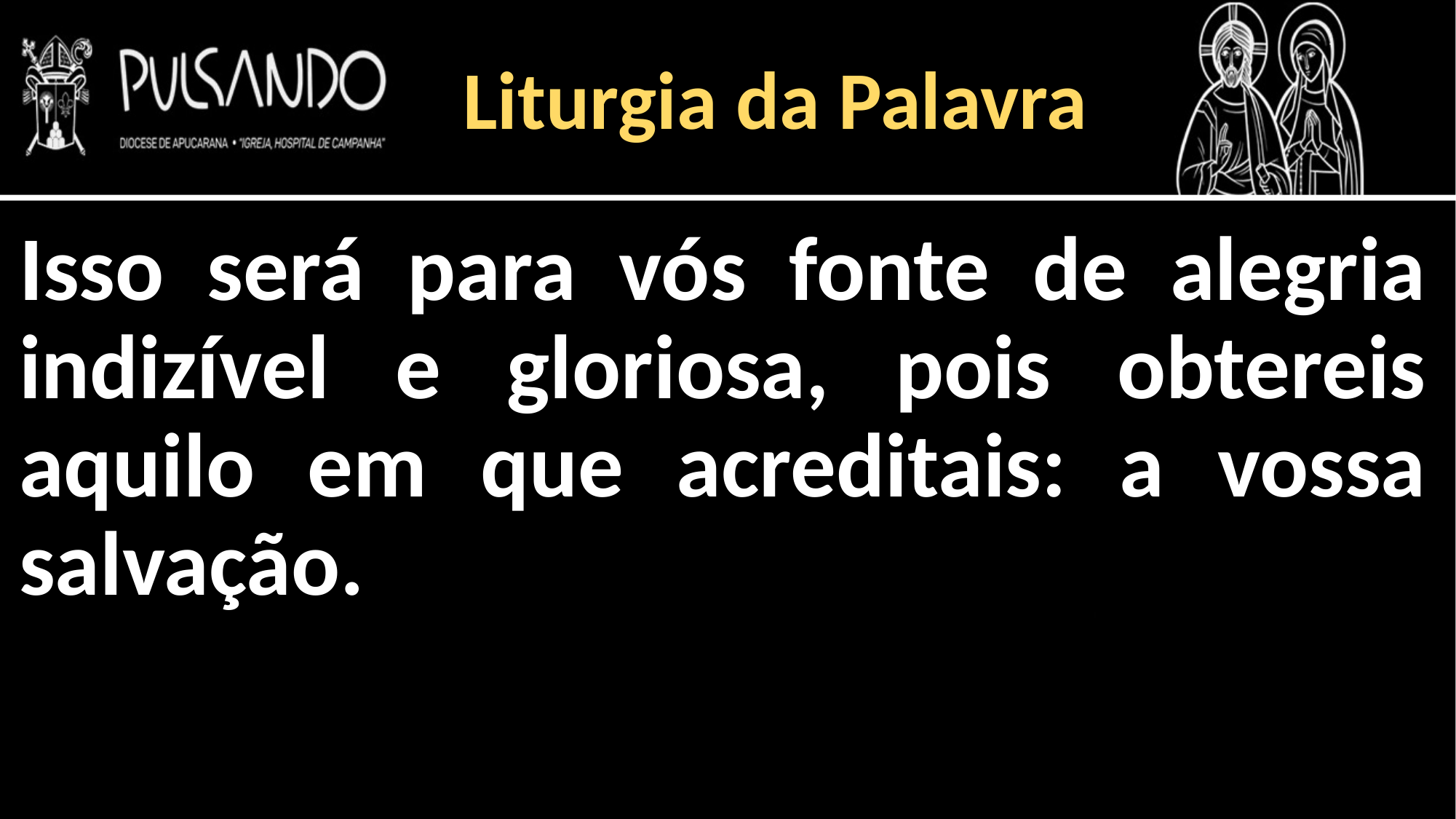

Liturgia da Palavra
Isso será para vós fonte de alegria indizível e gloriosa, pois obtereis aquilo em que acreditais: a vossa salvação.